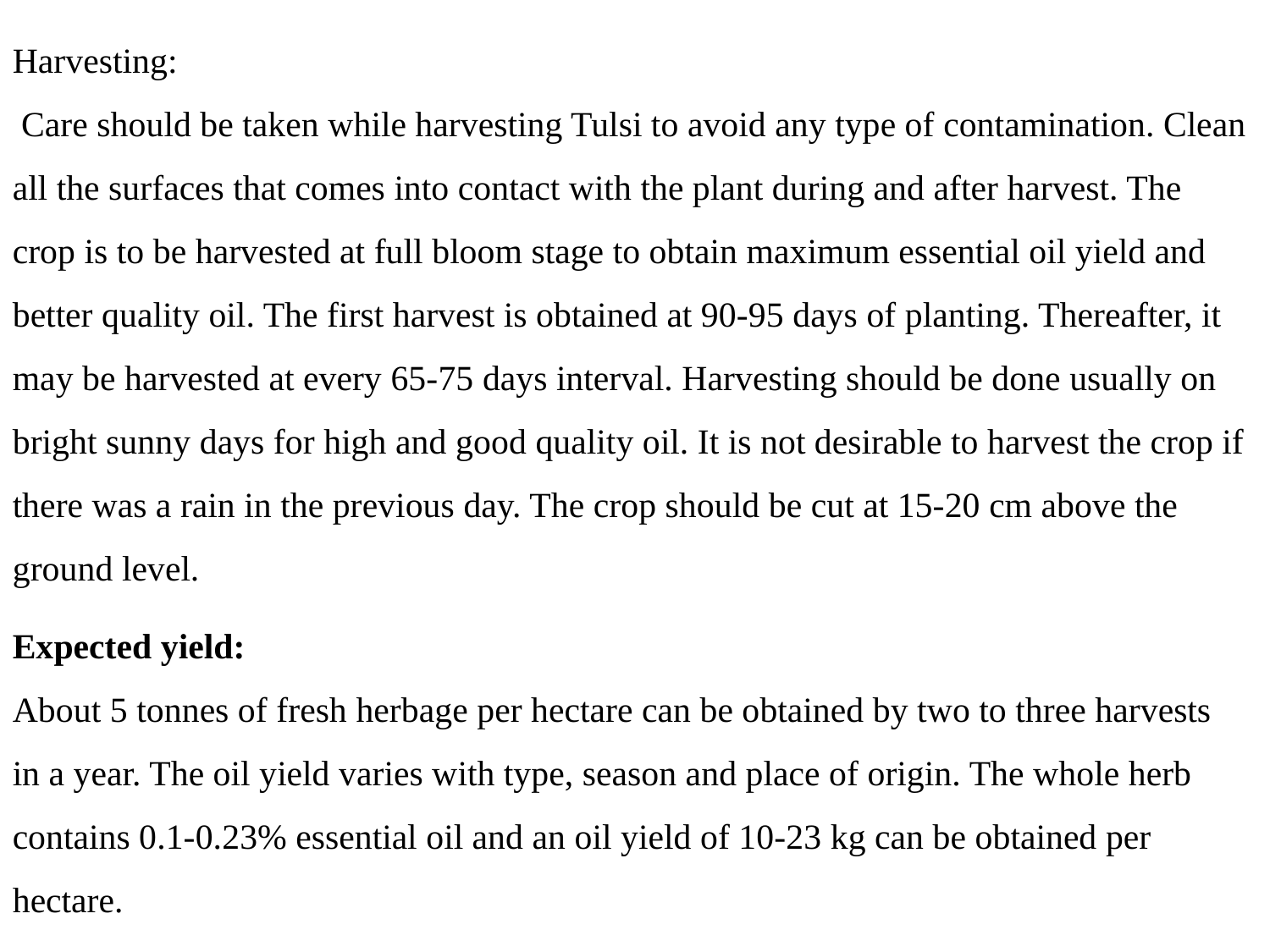

Harvesting:
 Care should be taken while harvesting Tulsi to avoid any type of contamination. Clean all the surfaces that comes into contact with the plant during and after harvest. The crop is to be harvested at full bloom stage to obtain maximum essential oil yield and better quality oil. The first harvest is obtained at 90-95 days of planting. Thereafter, it may be harvested at every 65-75 days interval. Harvesting should be done usually on bright sunny days for high and good quality oil. It is not desirable to harvest the crop if there was a rain in the previous day. The crop should be cut at 15-20 cm above the ground level.
Expected yield:
About 5 tonnes of fresh herbage per hectare can be obtained by two to three harvests in a year. The oil yield varies with type, season and place of origin. The whole herb contains 0.1-0.23% essential oil and an oil yield of 10-23 kg can be obtained per hectare.